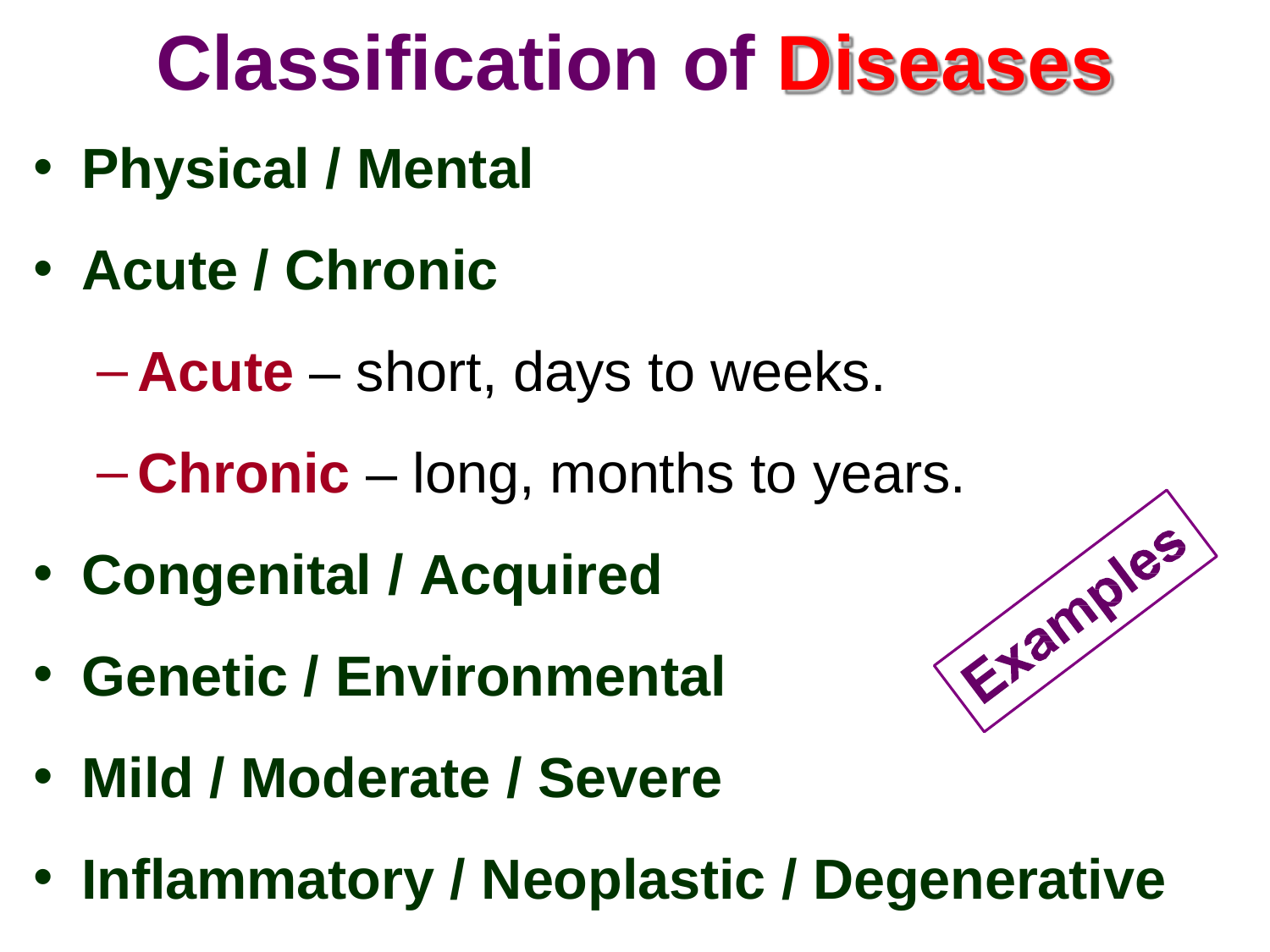

# Classification of Diseases
Physical / Mental
Acute / Chronic
Acute – short, days to weeks.
Chronic – long, months to years.
Congenital / Acquired
Genetic / Environmental
Mild / Moderate / Severe
Inflammatory / Neoplastic / Degenerative